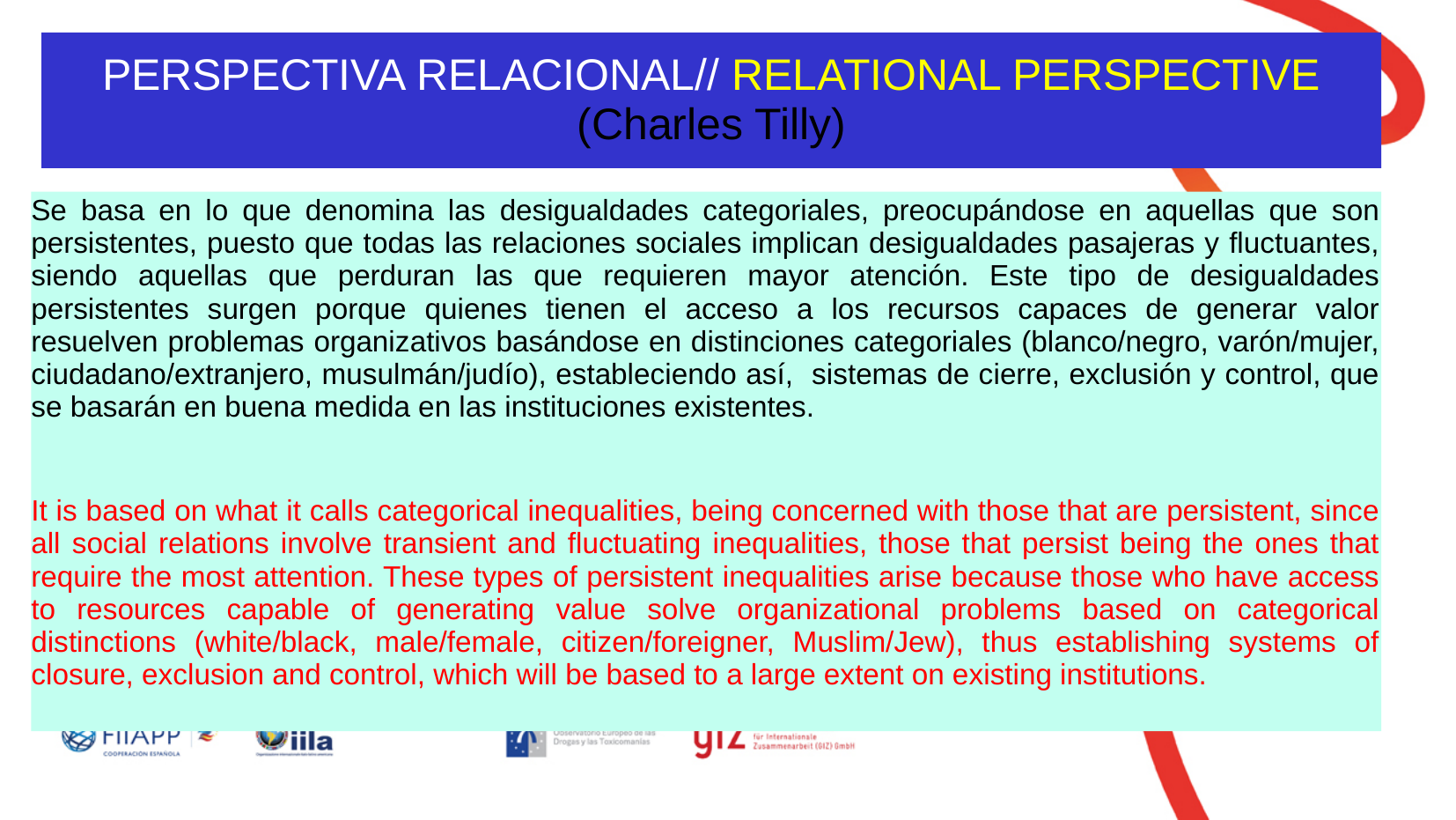

# PERSPECTIVA RELACIONAL// RELATIONAL PERSPECTIVE (Charles Tilly)
Se basa en lo que denomina las desigualdades categoriales, preocupándose en aquellas que son persistentes, puesto que todas las relaciones sociales implican desigualdades pasajeras y fluctuantes, siendo aquellas que perduran las que requieren mayor atención. Este tipo de desigualdades persistentes surgen porque quienes tienen el acceso a los recursos capaces de generar valor resuelven problemas organizativos basándose en distinciones categoriales (blanco/negro, varón/mujer, ciudadano/extranjero, musulmán/judío), estableciendo así,  sistemas de cierre, exclusión y control, que se basarán en buena medida en las instituciones existentes.

It is based on what it calls categorical inequalities, being concerned with those that are persistent, since all social relations involve transient and fluctuating inequalities, those that persist being the ones that require the most attention. These types of persistent inequalities arise because those who have access to resources capable of generating value solve organizational problems based on categorical distinctions (white/black, male/female, citizen/foreigner, Muslim/Jew), thus establishing systems of closure, exclusion and control, which will be based to a large extent on existing institutions.